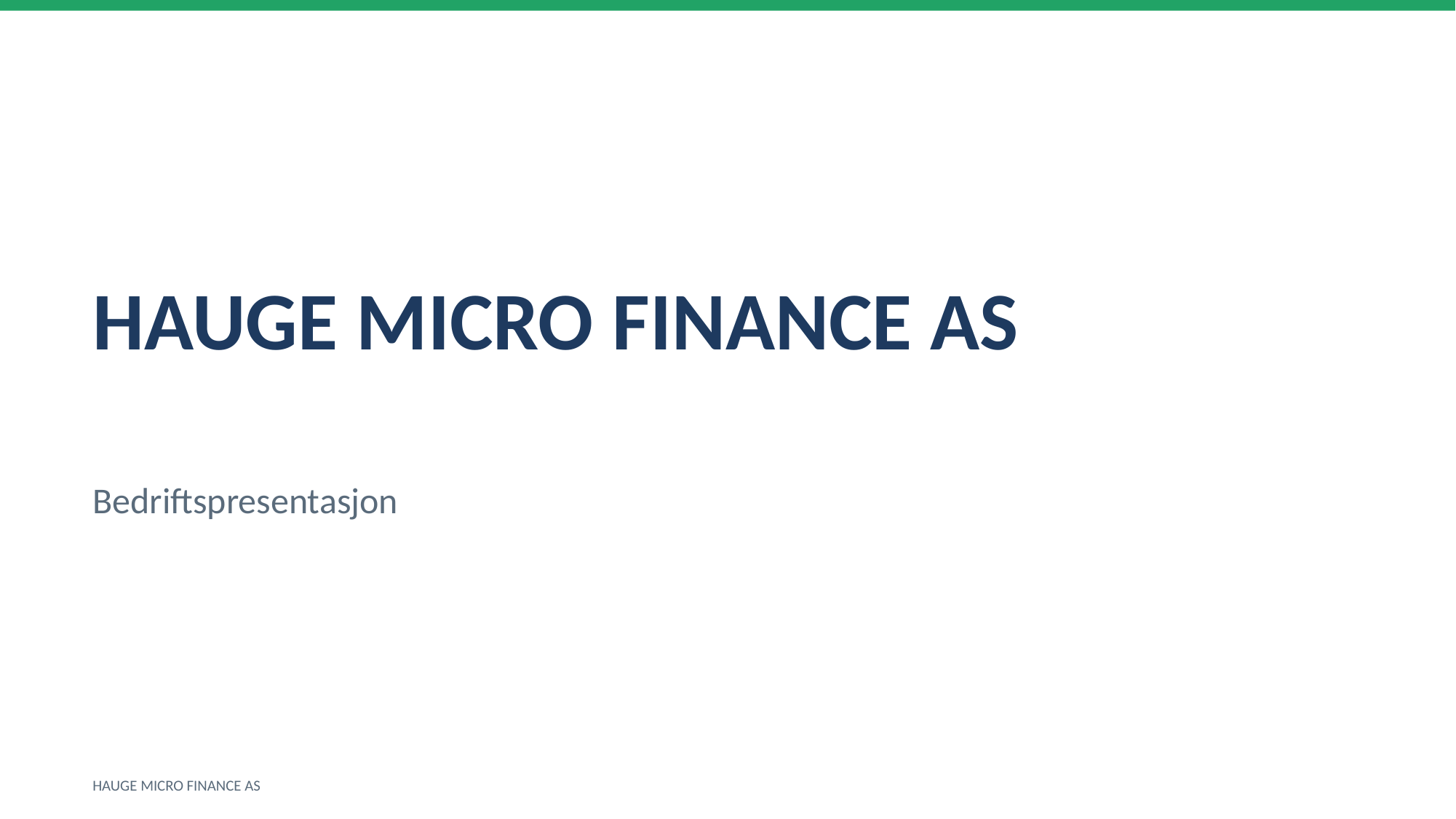

HAUGE MICRO FINANCE AS
Bedriftspresentasjon
HAUGE MICRO FINANCE AS